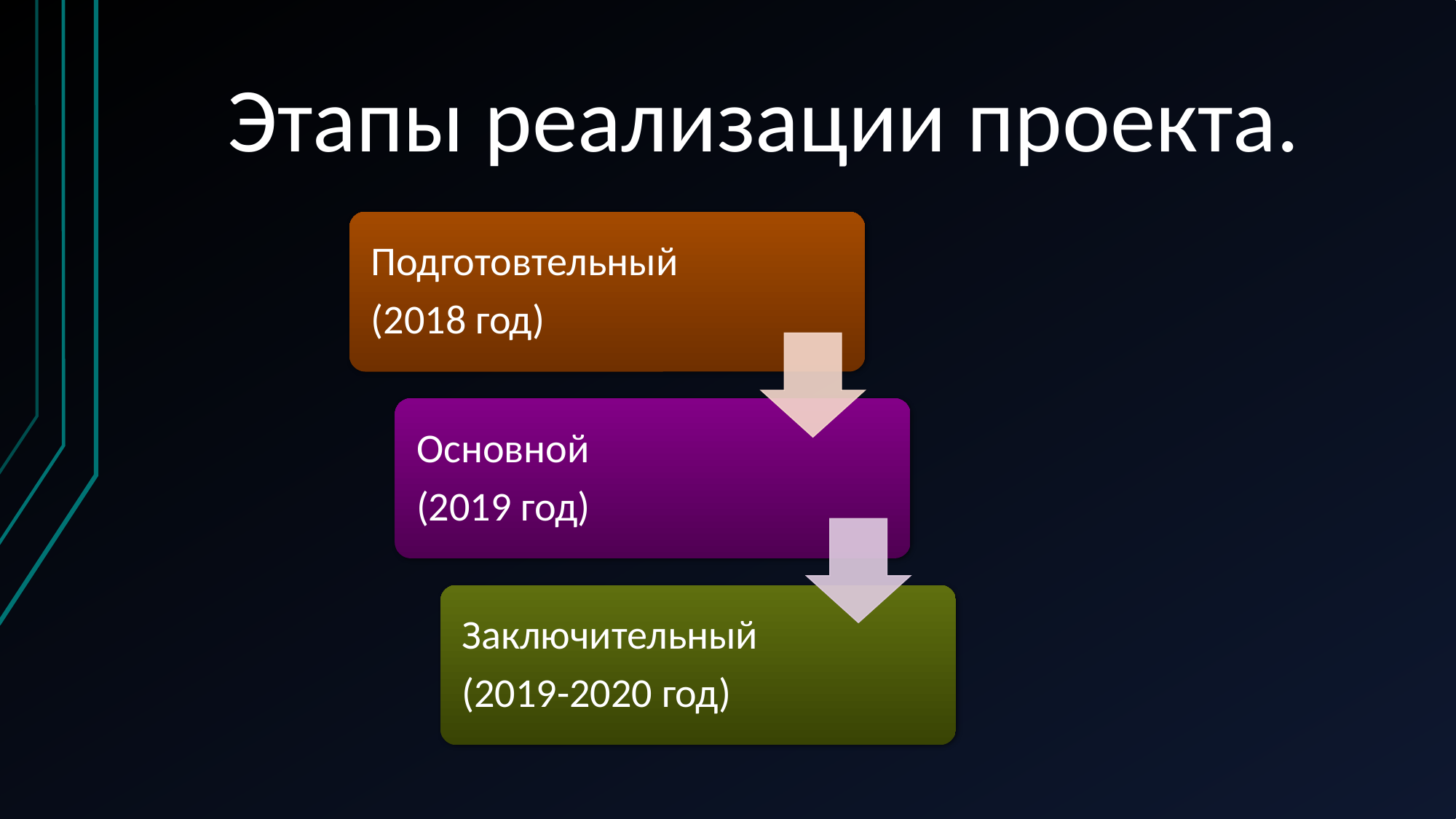

# Этапы реализации проекта.
Подготовтельный
(2018 год)
Основной
(2019 год)
Заключительный
(2019-2020 год)